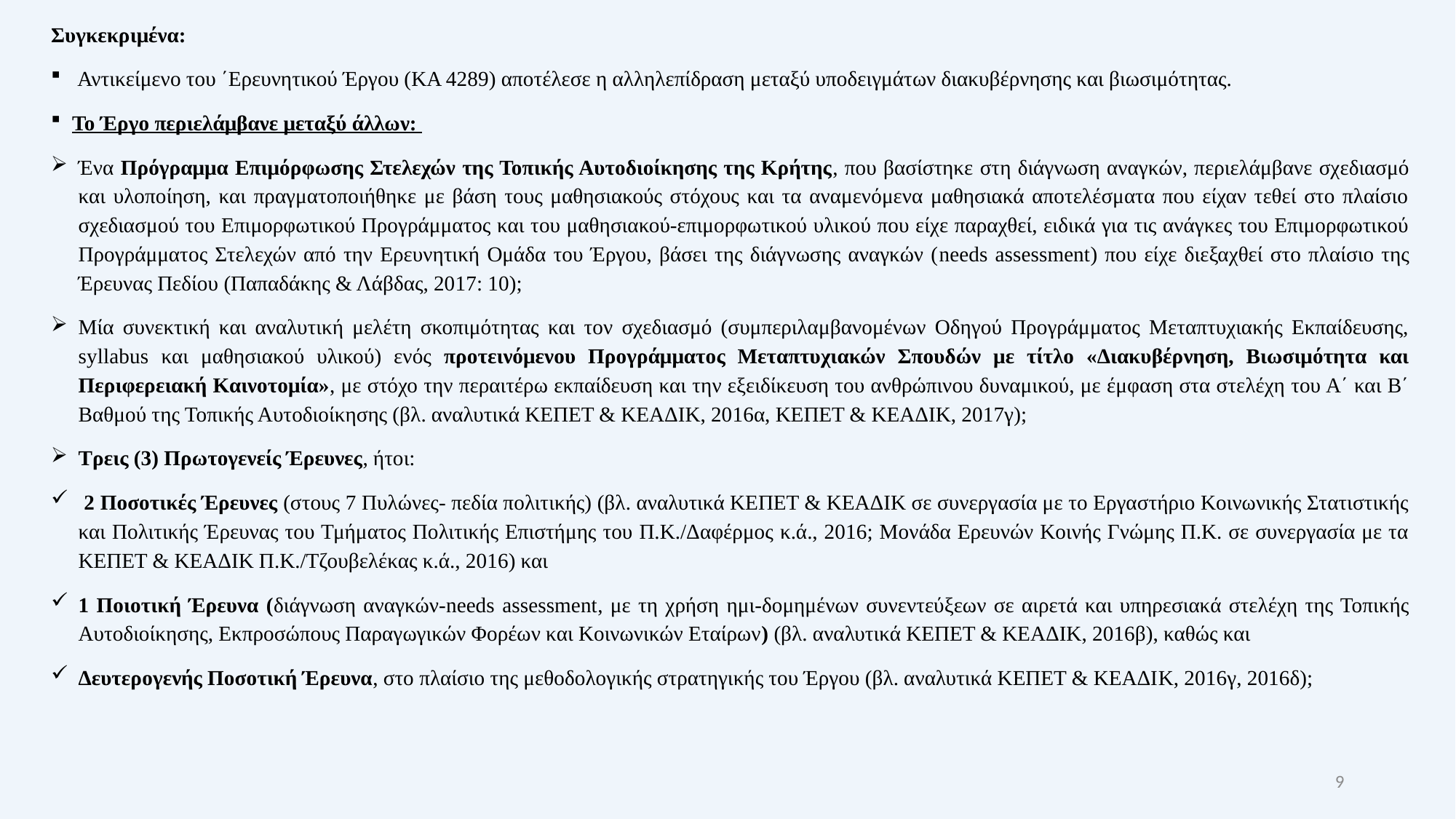

Συγκεκριμένα:
 Αντικείμενο του ΄Ερευνητικού Έργου (ΚΑ 4289) αποτέλεσε η αλληλεπίδραση μεταξύ υποδειγμάτων διακυβέρνησης και βιωσιμότητας.
Το Έργο περιελάμβανε μεταξύ άλλων:
Ένα Πρόγραμμα Επιμόρφωσης Στελεχών της Τοπικής Αυτοδιοίκησης της Κρήτης, που βασίστηκε στη διάγνωση αναγκών, περιελάμβανε σχεδιασμό και υλοποίηση, και πραγματοποιήθηκε με βάση τους μαθησιακούς στόχους και τα αναμενόμενα μαθησιακά αποτελέσματα που είχαν τεθεί στο πλαίσιο σχεδιασμού του Επιμορφωτικού Προγράμματος και του μαθησιακού-επιμορφωτικού υλικού που είχε παραχθεί, ειδικά για τις ανάγκες του Επιμορφωτικού Προγράμματος Στελεχών από την Ερευνητική Ομάδα του Έργου, βάσει της διάγνωσης αναγκών (needs assessment) που είχε διεξαχθεί στο πλαίσιο της Έρευνας Πεδίου (Παπαδάκης & Λάβδας, 2017: 10);
Μία συνεκτική και αναλυτική μελέτη σκοπιμότητας και τον σχεδιασμό (συμπεριλαμβανομένων Οδηγού Προγράμματος Μεταπτυχιακής Εκπαίδευσης, syllabus και μαθησιακού υλικού) ενός προτεινόμενου Προγράμματος Μεταπτυχιακών Σπουδών με τίτλο «Διακυβέρνηση, Βιωσιμότητα και Περιφερειακή Καινοτομία», με στόχο την περαιτέρω εκπαίδευση και την εξειδίκευση του ανθρώπινου δυναμικού, με έμφαση στα στελέχη του Α΄ και Β΄ Βαθμού της Τοπικής Αυτοδιοίκησης (βλ. αναλυτικά ΚΕΠΕΤ & ΚΕΑΔΙΚ, 2016α, ΚΕΠΕΤ & ΚΕΑΔΙΚ, 2017γ);
Τρεις (3) Πρωτογενείς Έρευνες, ήτοι:
 2 Ποσοτικές Έρευνες (στους 7 Πυλώνες- πεδία πολιτικής) (βλ. αναλυτικά ΚΕΠΕΤ & ΚΕΑΔΙΚ σε συνεργασία με το Εργαστήριο Κοινωνικής Στατιστικής και Πολιτικής Έρευνας του Τμήματος Πολιτικής Επιστήμης του Π.Κ./Δαφέρμος κ.ά., 2016; Μονάδα Ερευνών Κοινής Γνώμης Π.Κ. σε συνεργασία με τα ΚΕΠΕΤ & ΚΕΑΔΙΚ Π.Κ./Τζουβελέκας κ.ά., 2016) και
1 Ποιοτική Έρευνα (διάγνωση αναγκών-needs assessment, με τη χρήση ημι-δομημένων συνεντεύξεων σε αιρετά και υπηρεσιακά στελέχη της Τοπικής Αυτοδιοίκησης, Εκπροσώπους Παραγωγικών Φορέων και Κοινωνικών Εταίρων) (βλ. αναλυτικά ΚΕΠΕΤ & ΚΕΑΔΙΚ, 2016β), καθώς και
Δευτερογενής Ποσοτική Έρευνα, στο πλαίσιο της μεθοδολογικής στρατηγικής του Έργου (βλ. αναλυτικά ΚΕΠΕΤ & ΚΕΑΔΙK, 2016γ, 2016δ);

9